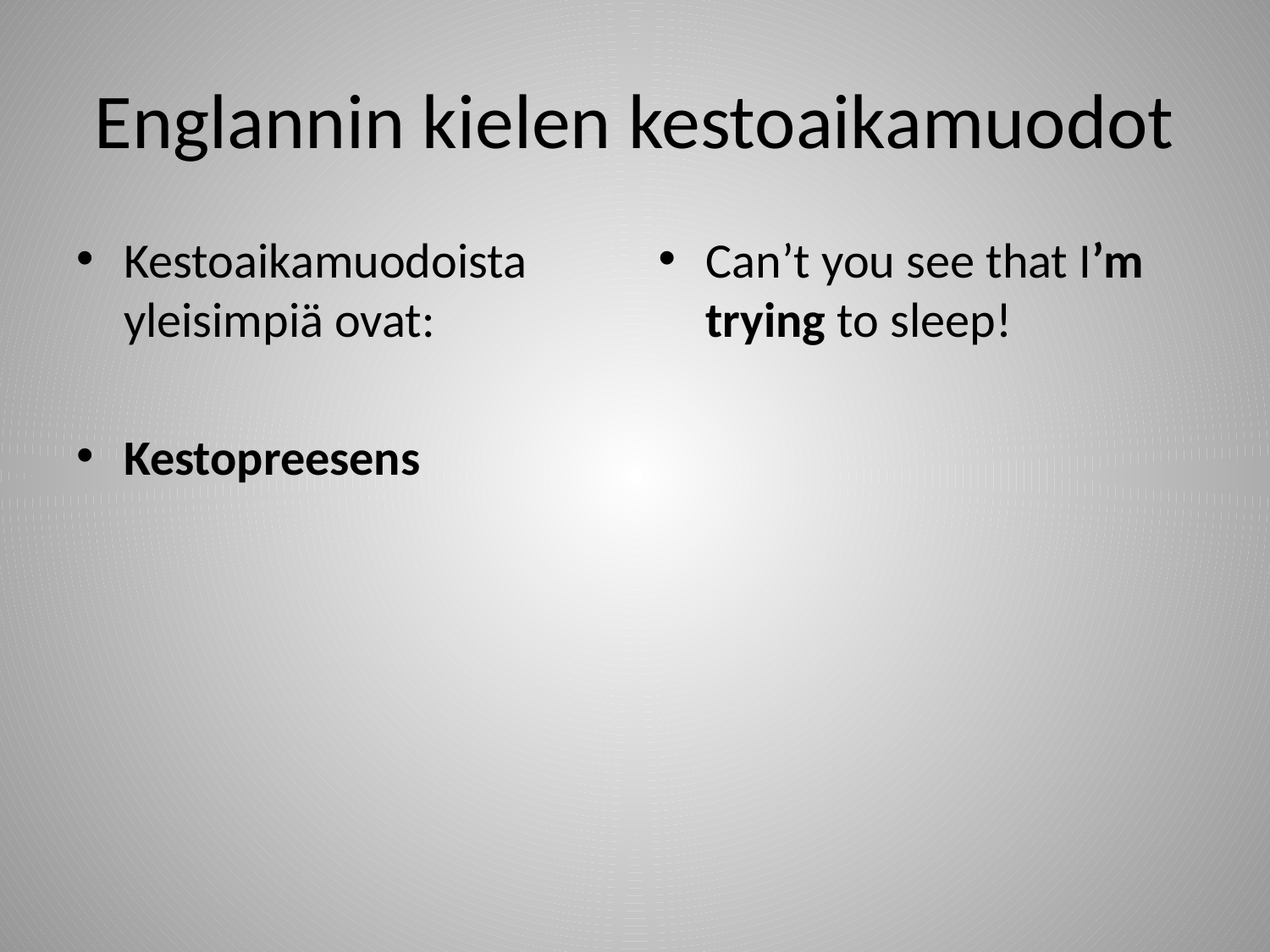

# Englannin kielen kestoaikamuodot
Kestoaikamuodoista yleisimpiä ovat:

Kestopreesens

Can’t you see that I’m trying to sleep!